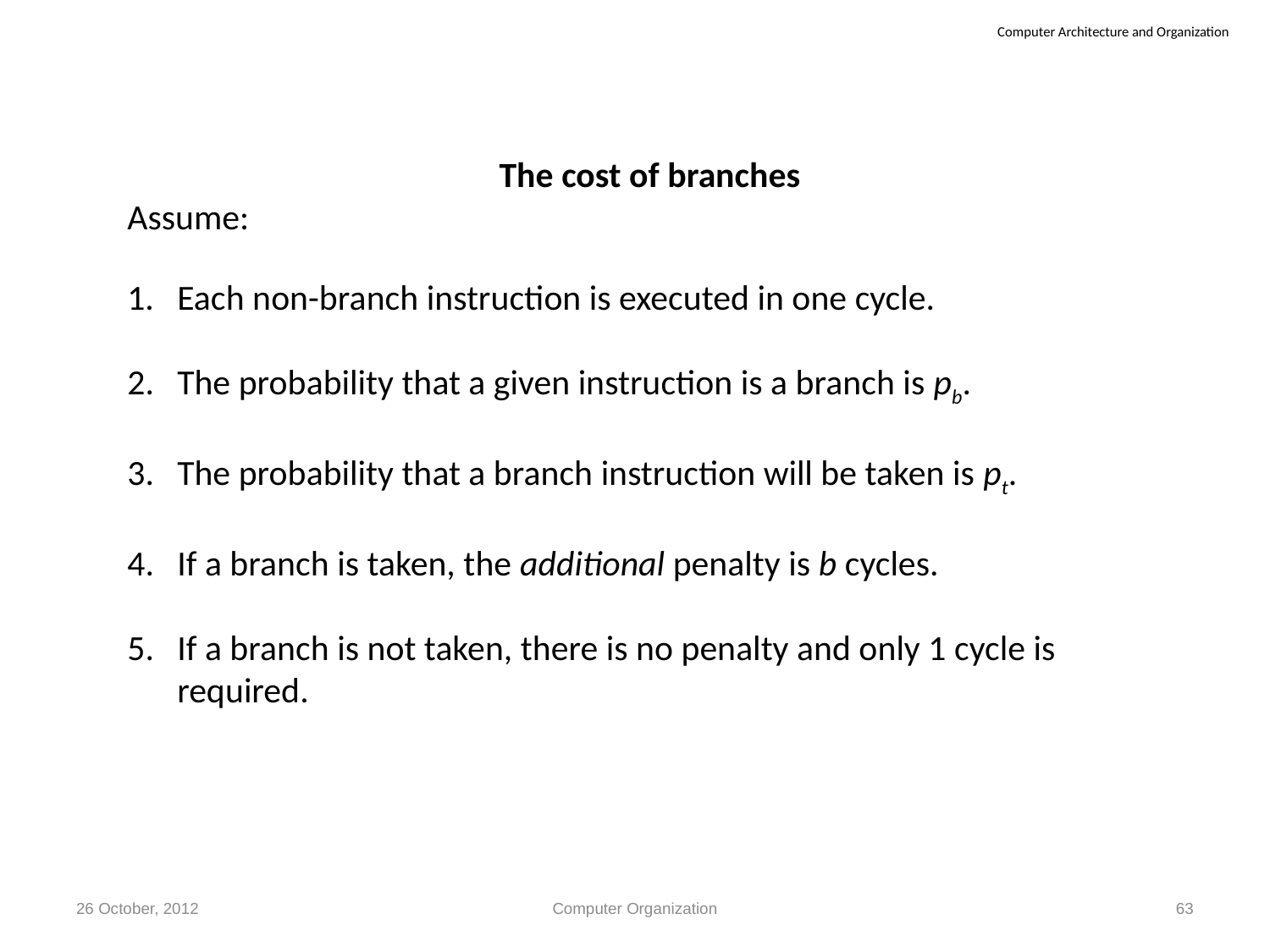

The cost of branches
Assume:

Each non-branch instruction is executed in one cycle.

2.	The probability that a given instruction is a branch is pb.

3.	The probability that a branch instruction will be taken is pt.

4.	If a branch is taken, the additional penalty is b cycles.

5.	If a branch is not taken, there is no penalty and only 1 cycle is required.

26 October, 2012
Computer Organization
63